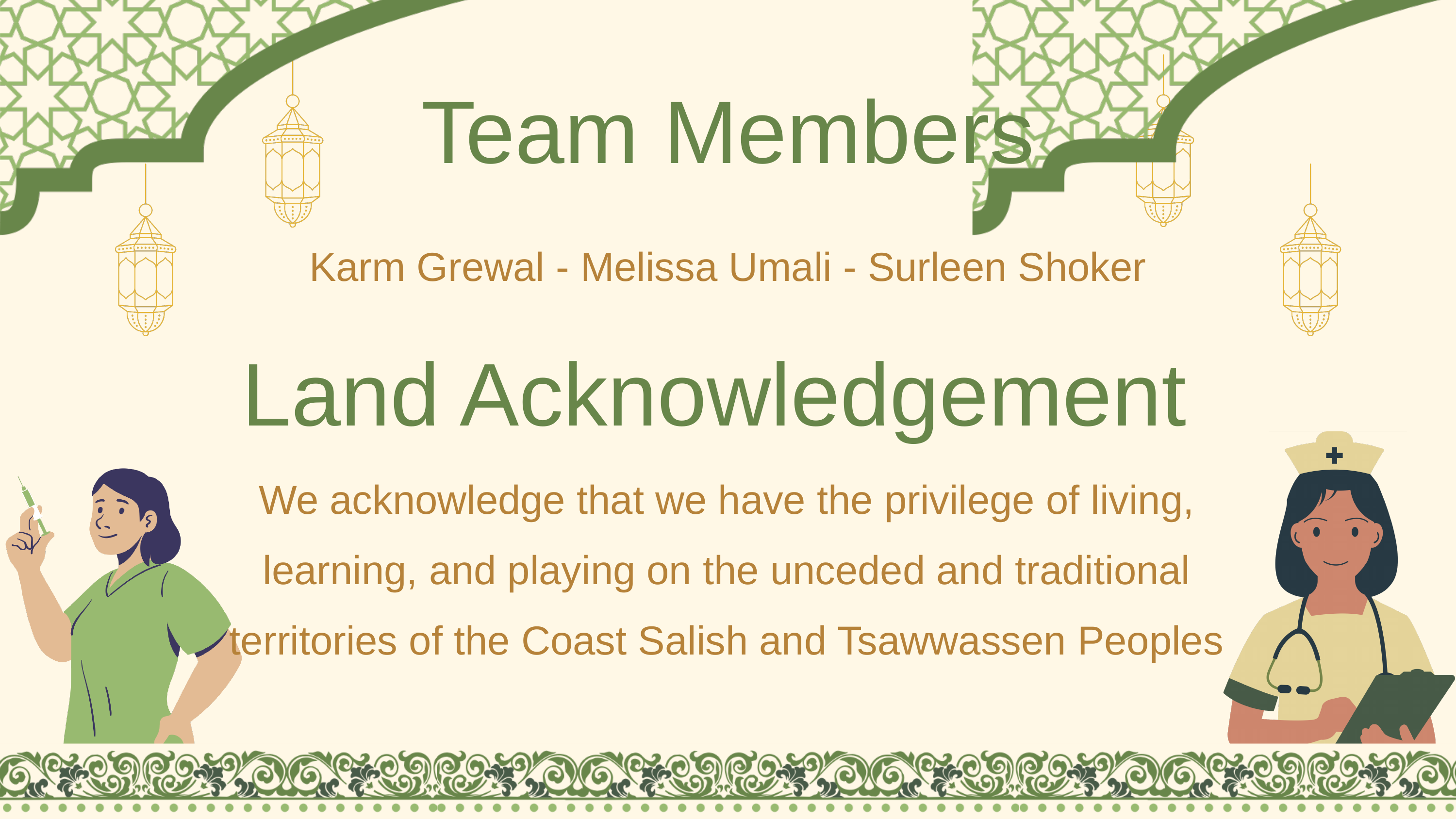

Team Members

Karm Grewal - Melissa Umali - Surleen Shoker
Land Acknowledgement

We acknowledge that we have the privilege of living, learning, and playing on the unceded and traditional territories of the Coast Salish and Tsawwassen Peoples